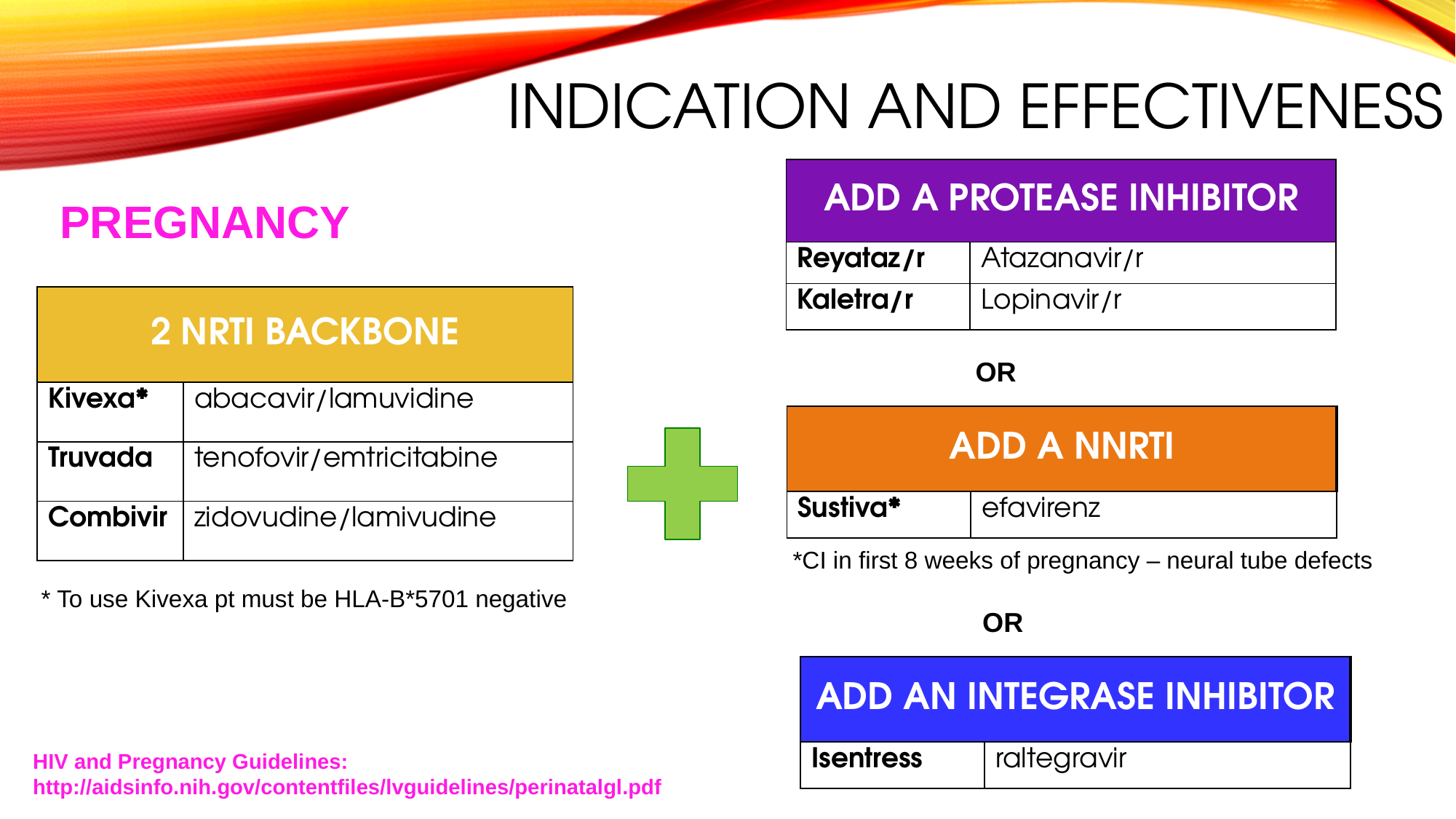

# Indication and effectiveness
| ADD A PROTEASE INHIBITOR |  |
| --- | --- |
| Reyataz/r | Atazanavir/r |
| Kaletra/r | Lopinavir/r |
PREGNANCY
| 2 NRTI BACKBONE |  |
| --- | --- |
| Kivexa\* | abacavir/lamuvidine |
| Truvada | tenofovir/emtricitabine |
| Combivir | zidovudine/lamivudine |
OR
| ADD A NNRTI |  |
| --- | --- |
| Sustiva\* | efavirenz |

*CI in first 8 weeks of pregnancy – neural tube defects
* To use Kivexa pt must be HLA-B*5701 negative
OR
| ADD AN INTEGRASE INHIBITOR |  |
| --- | --- |
| Isentress | raltegravir |
HIV and Pregnancy Guidelines:
http://aidsinfo.nih.gov/contentfiles/lvguidelines/perinatalgl.pdf